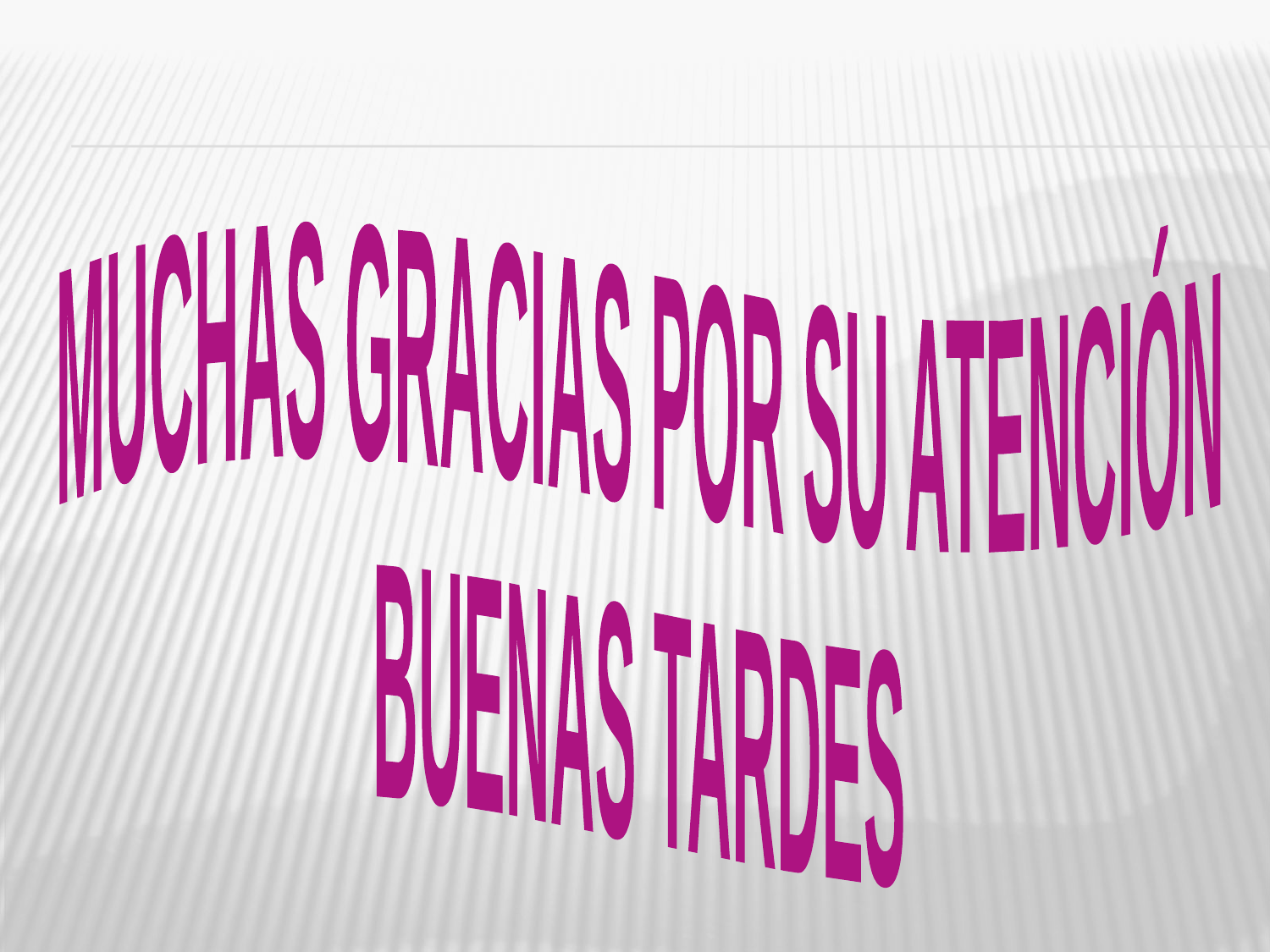

MUCHAS GRACIAS POR SU ATENCIÓN
BUENAS TARDES